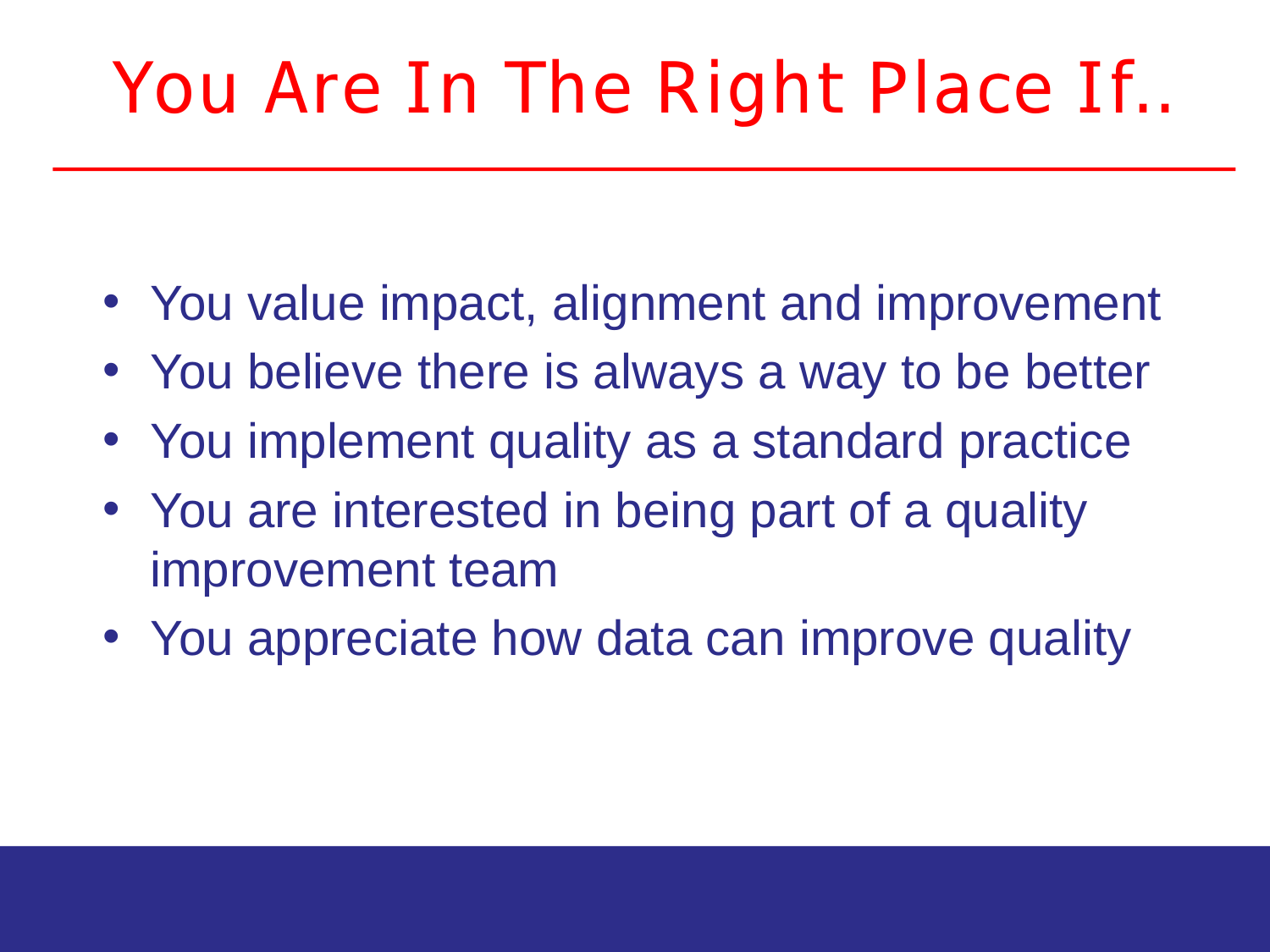

# You Are In The Right Place If..
You value impact, alignment and improvement
You believe there is always a way to be better
You implement quality as a standard practice
You are interested in being part of a quality improvement team
You appreciate how data can improve quality